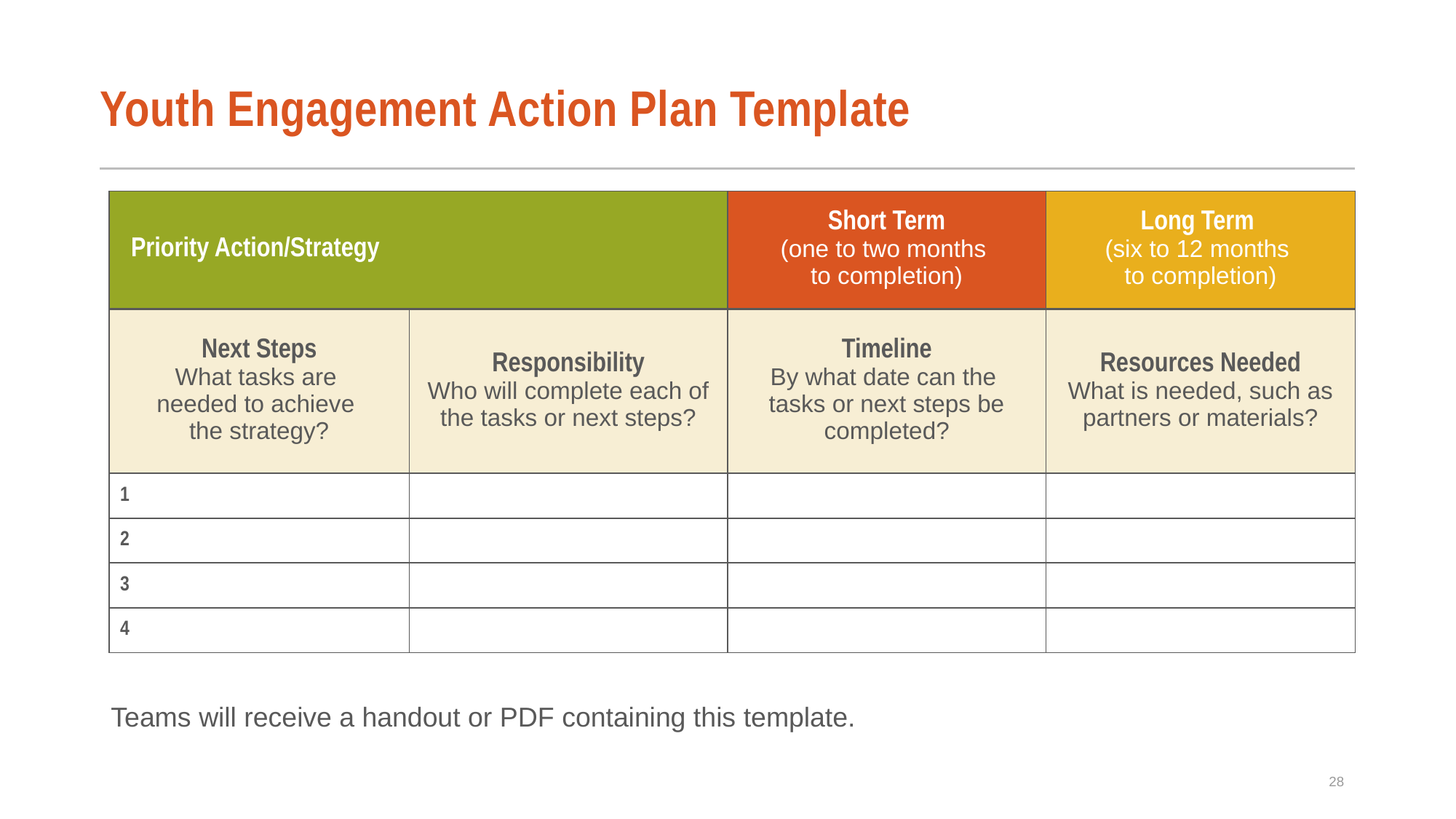

# Youth Engagement Action Plan Template
| Priority Action/Strategy | Short Term (one to two months to completion) | Long Term (six to 12 months to completion) |
| --- | --- | --- |
| Next Steps What tasks are needed to achieve the strategy? | Responsibility Who will complete each of the tasks or next steps? | Timeline By what date can the tasks or next steps be completed? | Resources Needed What is needed, such as partners or materials? |
| --- | --- | --- | --- |
| 1 |  |  |  |
| 2 |  |  |  |
| 3 |  |  |  |
| 4 |  |  |  |
Teams will receive a handout or PDF containing this template.
28